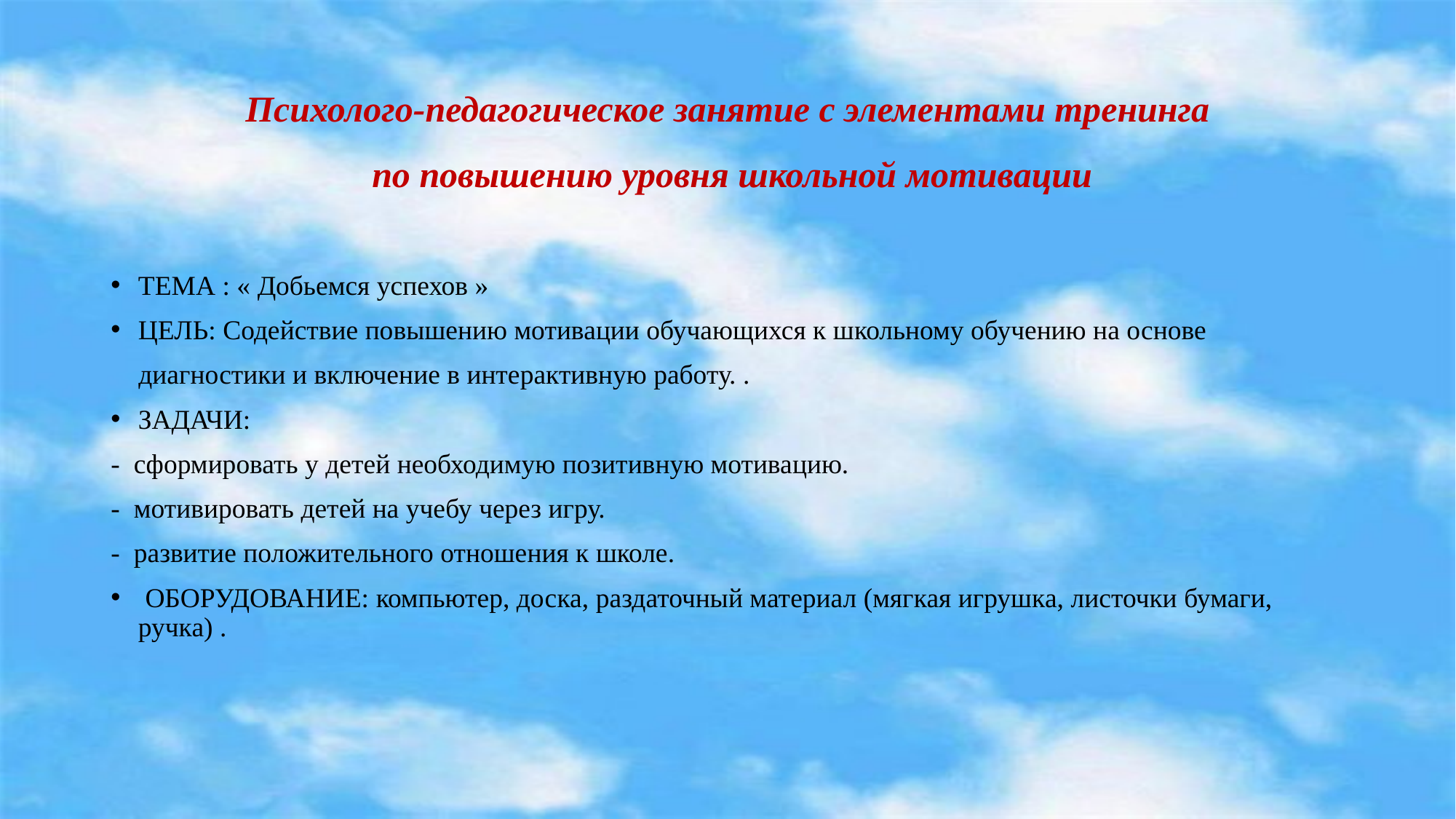

# Психолого-педагогическое занятие с элементами тренинга по повышению уровня школьной мотивации

ТЕМА : « Добьемся успехов »
ЦЕЛЬ: Содействие повышению мотивации обучающихся к школьному обучению на основе
    диагностики и включение в интерактивную работу. .
ЗАДАЧИ:
-  сформировать у детей необходимую позитивную мотивацию.
-  мотивировать детей на учебу через игру.
-  развитие положительного отношения к школе.
 ОБОРУДОВАНИЕ: компьютер, доска, раздаточный материал (мягкая игрушка, листочки бумаги, ручка) .